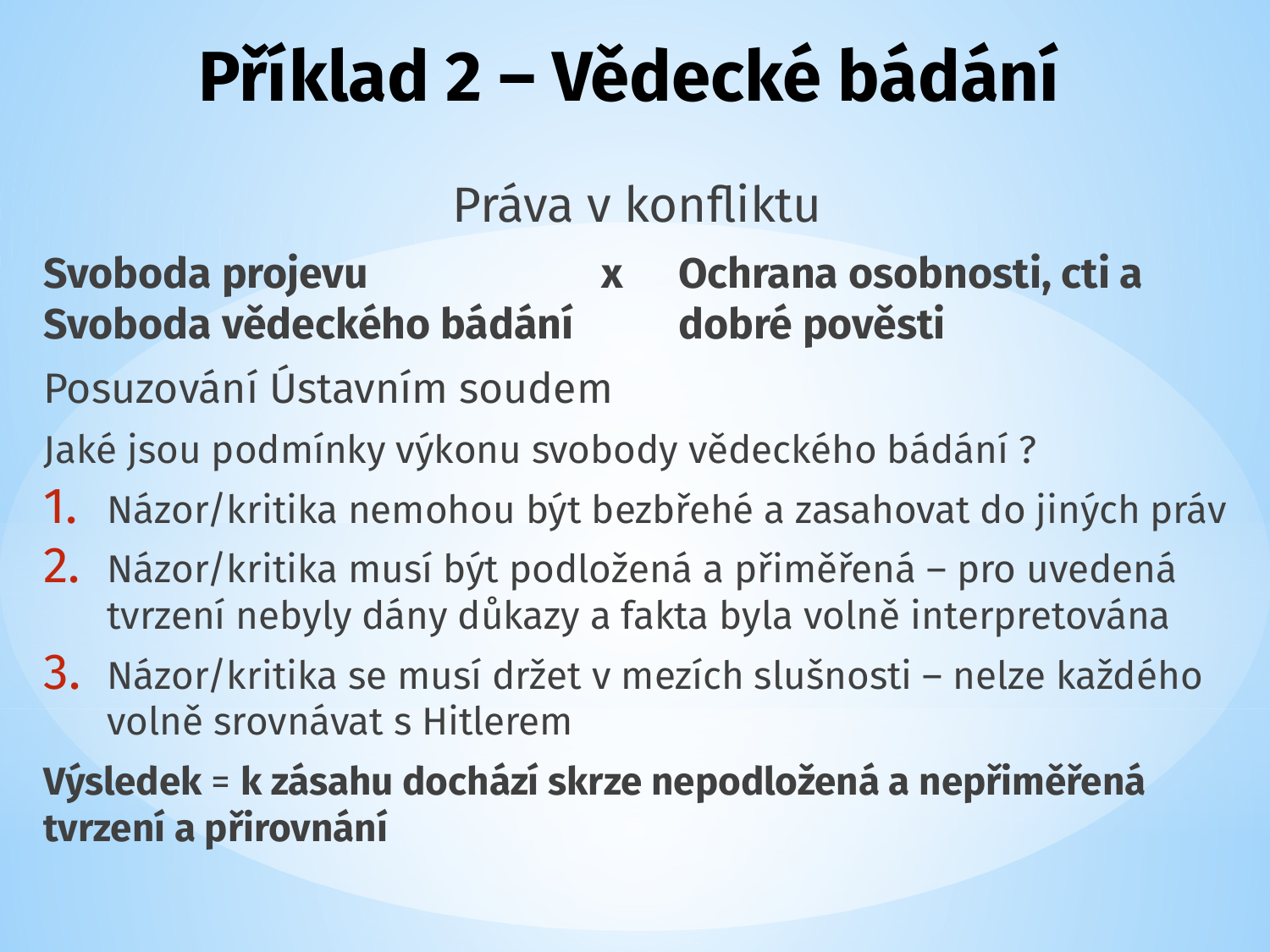

# Příklad 2 – Vědecké bádání
Práva v konfliktu
Svoboda projevu		     x	Ochrana osobnosti, cti a Svoboda vědeckého bádání	dobré pověsti
Posuzování Ústavním soudem
Jaké jsou podmínky výkonu svobody vědeckého bádání ?
Názor/kritika nemohou být bezbřehé a zasahovat do jiných práv
Názor/kritika musí být podložená a přiměřená – pro uvedená tvrzení nebyly dány důkazy a fakta byla volně interpretována
Názor/kritika se musí držet v mezích slušnosti – nelze každého volně srovnávat s Hitlerem
Výsledek = k zásahu dochází skrze nepodložená a nepřiměřená tvrzení a přirovnání